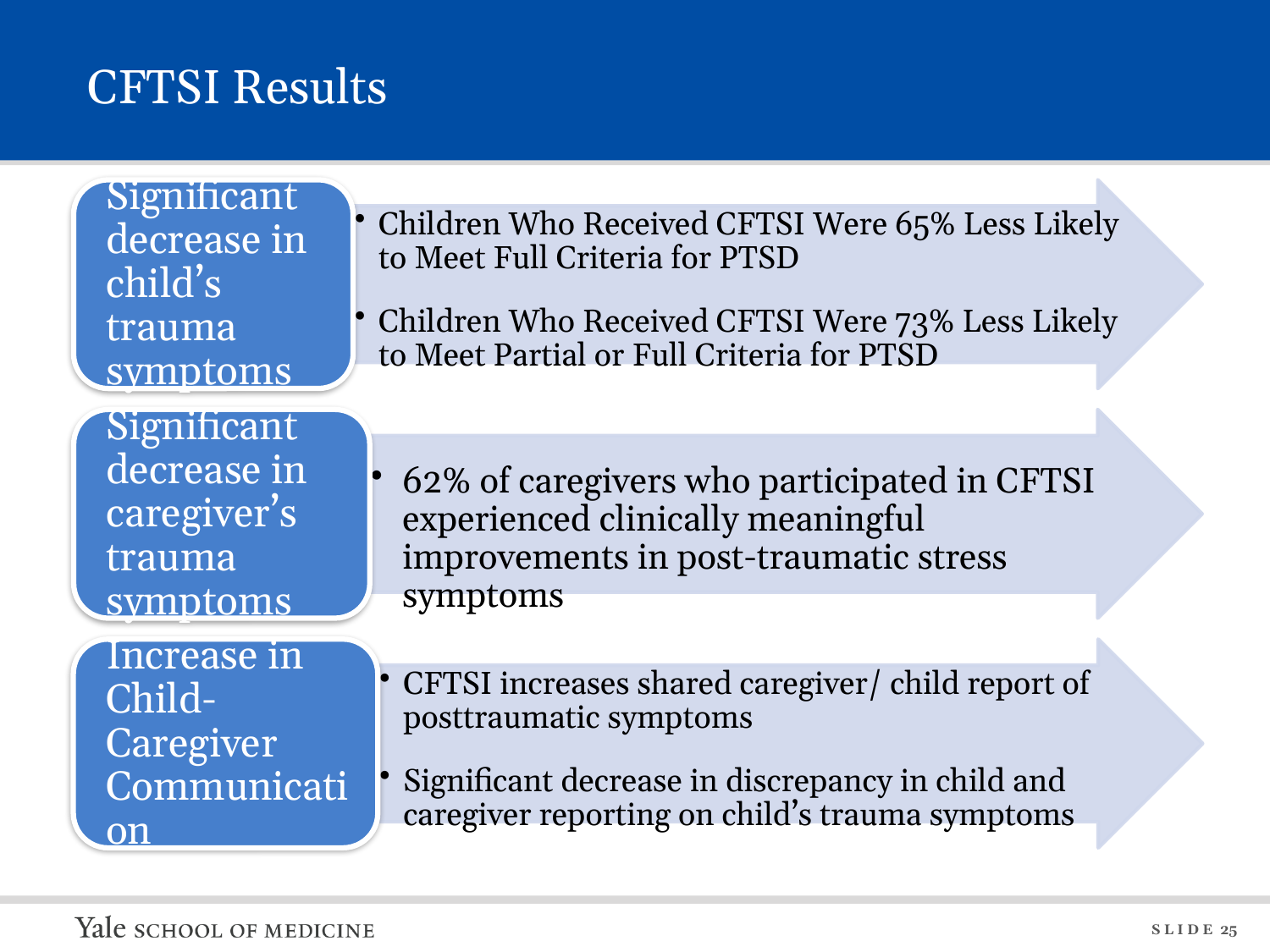

# CFTSI Results
Children Who Received CFTSI Were 65% Less Likely to Meet Full Criteria for PTSD

Children Who Received CFTSI Were 73% Less Likely to Meet Partial or Full Criteria for PTSD
Significant decrease in child’s trauma symptoms

62% of caregivers who participated in CFTSI experienced clinically meaningful improvements in post-traumatic stress symptoms
Significant decrease in caregiver’s trauma symptoms
CFTSI increases shared caregiver/ child report of posttraumatic symptoms

Significant decrease in discrepancy in child and caregiver reporting on child’s trauma symptoms
Increase in Child-Caregiver Communication